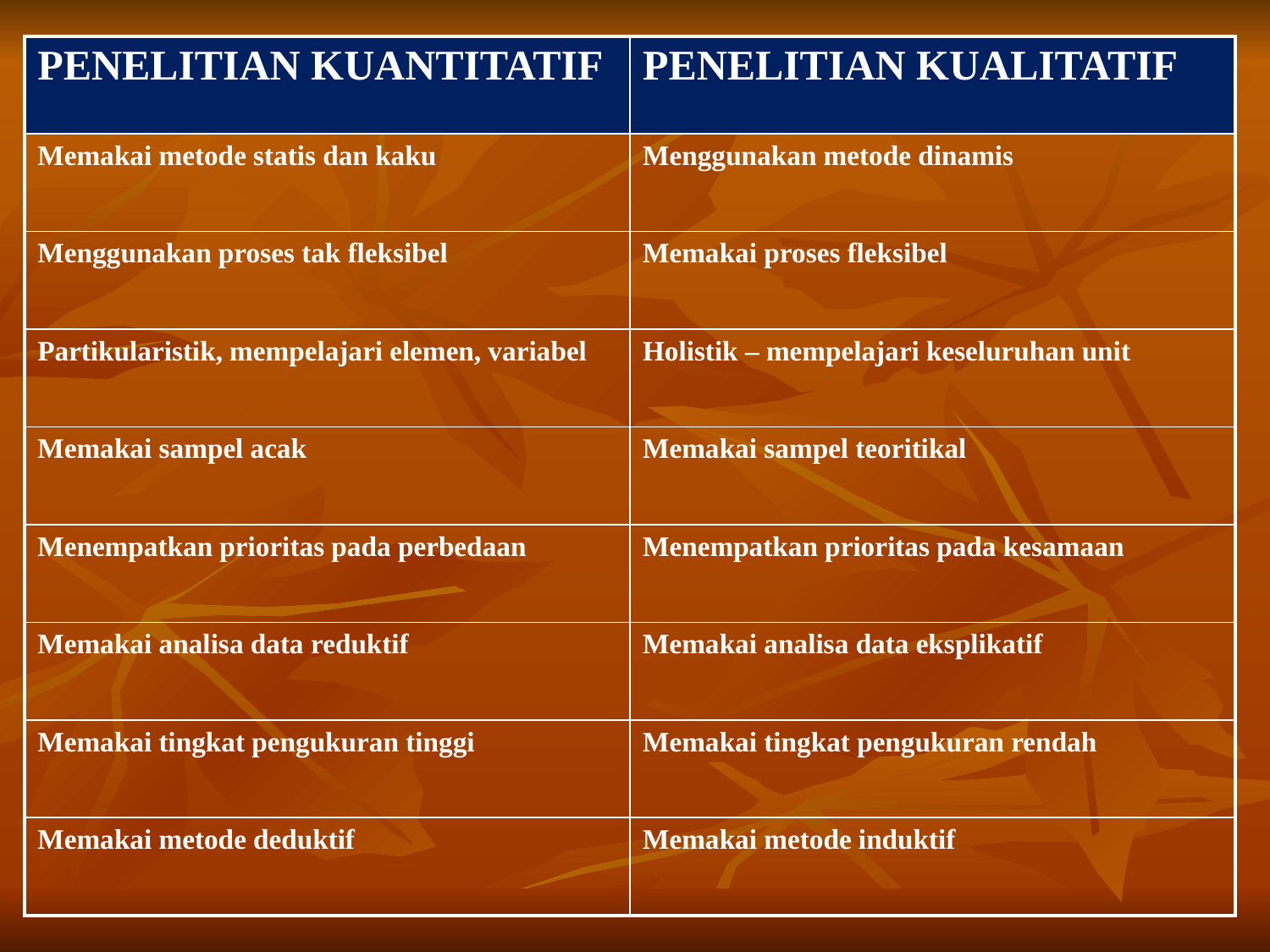

| PENELITIAN KUANTITATIF | PENELITIAN KUALITATIF |
| --- | --- |
| Memakai metode statis dan kaku | Menggunakan metode dinamis |
| Menggunakan proses tak fleksibel | Memakai proses fleksibel |
| Partikularistik, mempelajari elemen, variabel | Holistik – mempelajari keseluruhan unit |
| Memakai sampel acak | Memakai sampel teoritikal |
| Menempatkan prioritas pada perbedaan | Menempatkan prioritas pada kesamaan |
| Memakai analisa data reduktif | Memakai analisa data eksplikatif |
| Memakai tingkat pengukuran tinggi | Memakai tingkat pengukuran rendah |
| Memakai metode deduktif | Memakai metode induktif |